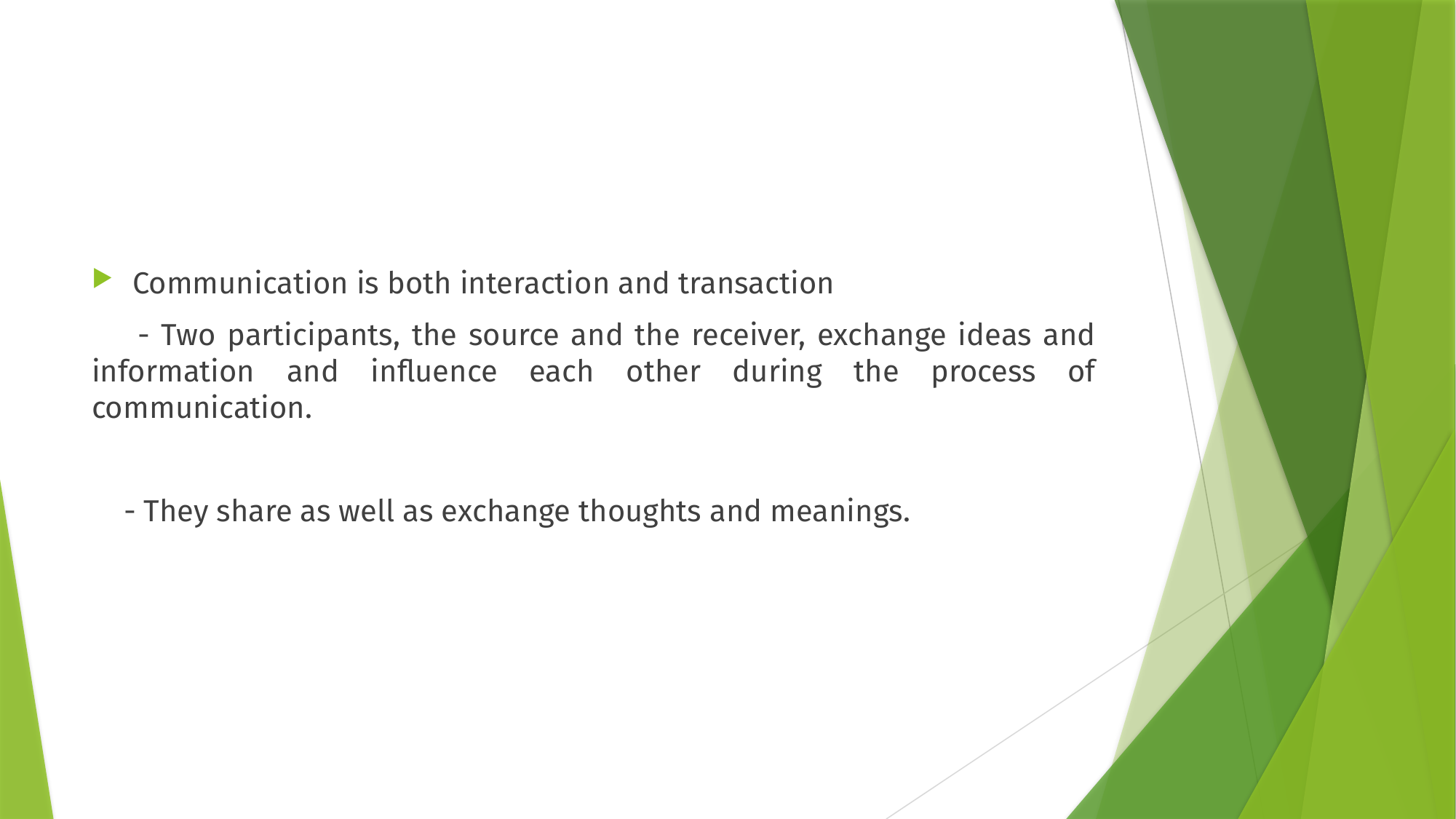

Communication is both interaction and transaction
    - Two participants, the source and the receiver, exchange ideas and information and influence each other during the process of communication.

    - They share as well as exchange thoughts and meanings.